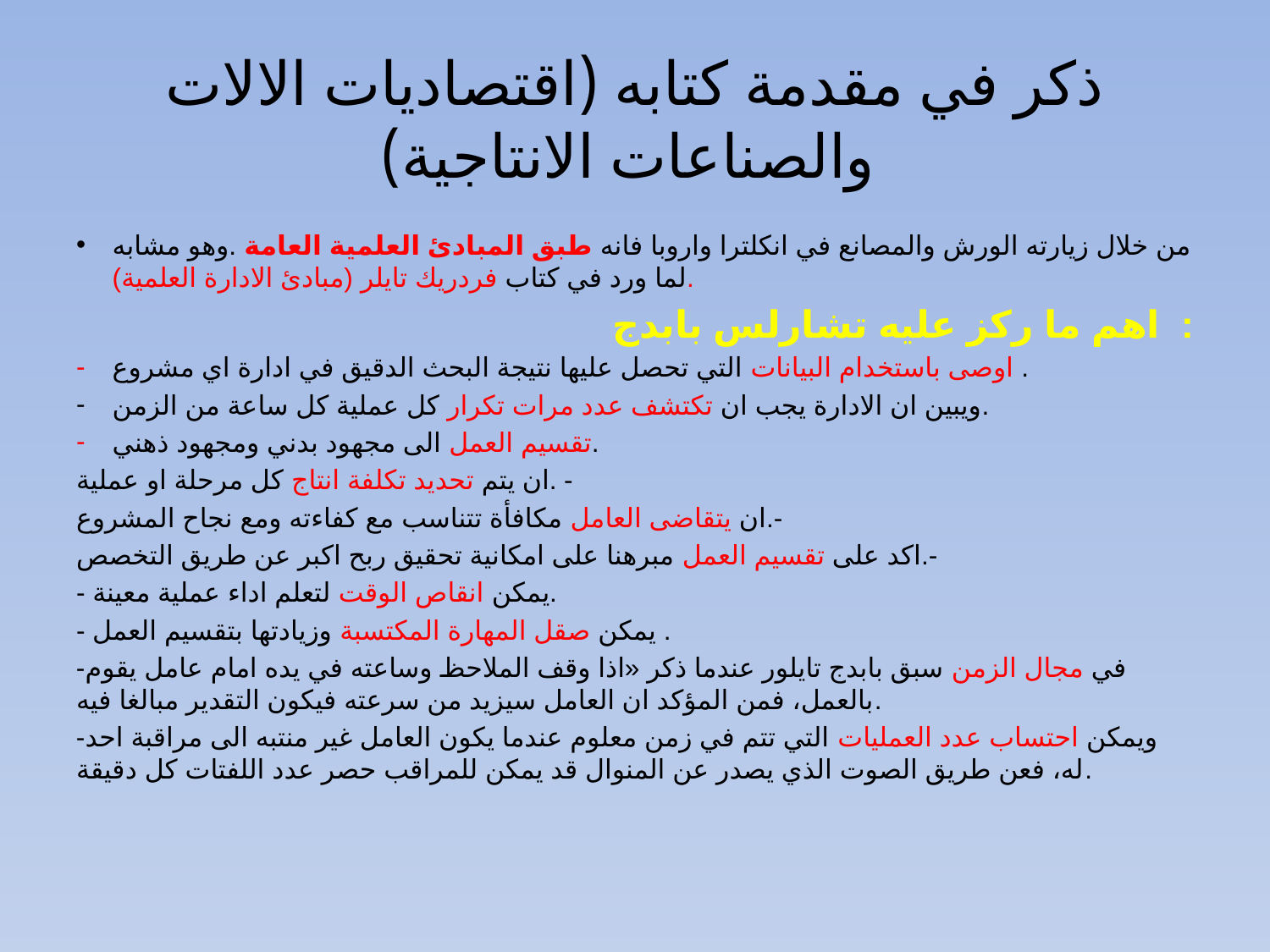

# ذكر في مقدمة كتابه (اقتصاديات الالات والصناعات الانتاجية)
من خلال زيارته الورش والمصانع في انكلترا واروبا فانه طبق المبادئ العلمية العامة .وهو مشابه لما ورد في كتاب فردريك تايلر (مبادئ الادارة العلمية).
اهم ما ركز عليه تشارلس بابدج  :
اوصى باستخدام البيانات التي تحصل عليها نتيجة البحث الدقيق في ادارة اي مشروع .
ويبين ان الادارة يجب ان تكتشف عدد مرات تكرار كل عملية كل ساعة من الزمن.
تقسيم العمل الى مجهود بدني ومجهود ذهني.
ان يتم تحديد تكلفة انتاج كل مرحلة او عملية. -
ان يتقاضى العامل مكافأة تتناسب مع كفاءته ومع نجاح المشروع.-
اكد على تقسيم العمل مبرهنا على امكانية تحقيق ربح اكبر عن طريق التخصص.-
- يمكن انقاص الوقت لتعلم اداء عملية معينة.
- يمكن صقل المهارة المكتسبة وزيادتها بتقسيم العمل .
في مجال الزمن سبق بابدج تايلور عندما ذكر «اذا وقف الملاحظ وساعته في يده امام عامل يقوم- بالعمل، فمن المؤكد ان العامل سيزيد من سرعته فيكون التقدير مبالغا فيه.
ويمكن احتساب عدد العمليات التي تتم في زمن معلوم عندما يكون العامل غير منتبه الى مراقبة احد- له، فعن طريق الصوت الذي يصدر عن المنوال قد يمكن للمراقب حصر عدد اللفتات كل دقيقة.